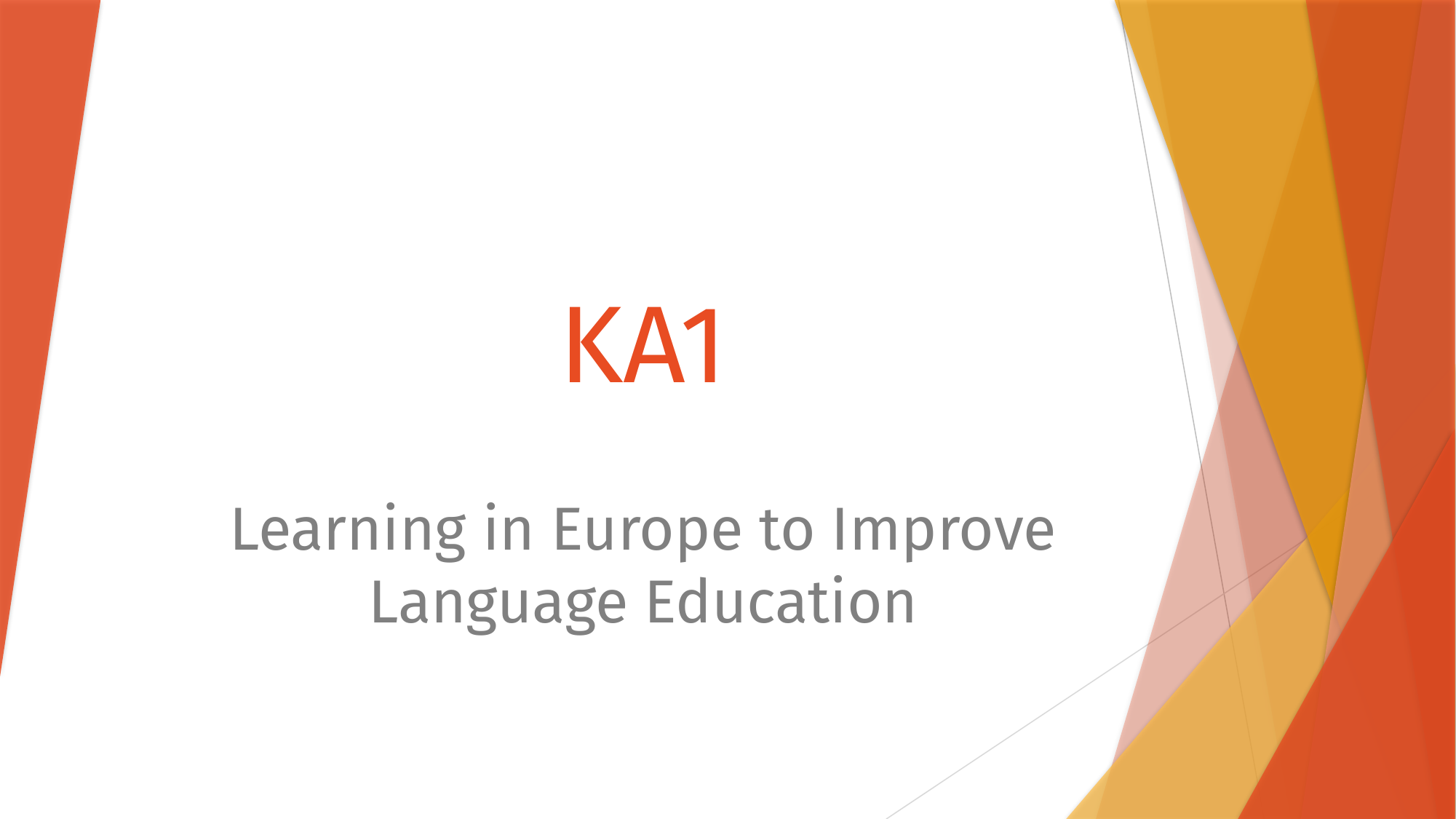

# KA1
Learning in Europe to Improve Language Education